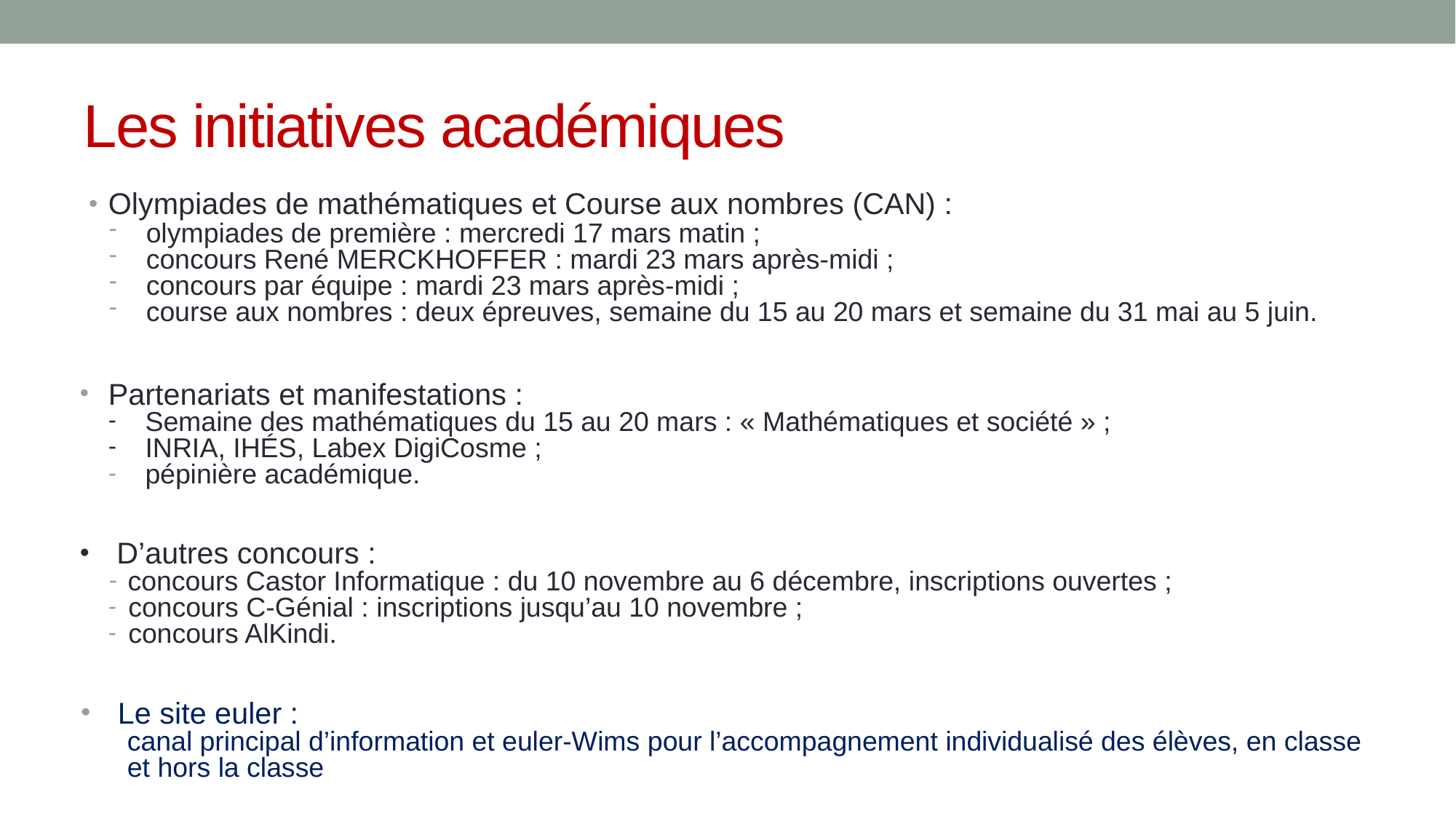

# Les initiatives académiques
Olympiades de mathématiques et Course aux nombres (CAN) :
olympiades de première : mercredi 17 mars matin ;
concours René MERCKHOFFER : mardi 23 mars après-midi ;
concours par équipe : mardi 23 mars après-midi ;
course aux nombres : deux épreuves, semaine du 15 au 20 mars et semaine du 31 mai au 5 juin.

Partenariats et manifestations :
Semaine des mathématiques du 15 au 20 mars : « Mathématiques et société » ;
INRIA, IHÉS, Labex DigiCosme ;
pépinière académique.

D’autres concours :
concours Castor Informatique : du 10 novembre au 6 décembre, inscriptions ouvertes ;
concours C-Génial : inscriptions jusqu’au 10 novembre ;
concours AlKindi.

Le site euler :
canal principal d’information et euler-Wims pour l’accompagnement individualisé des élèves, en classe et hors la classe